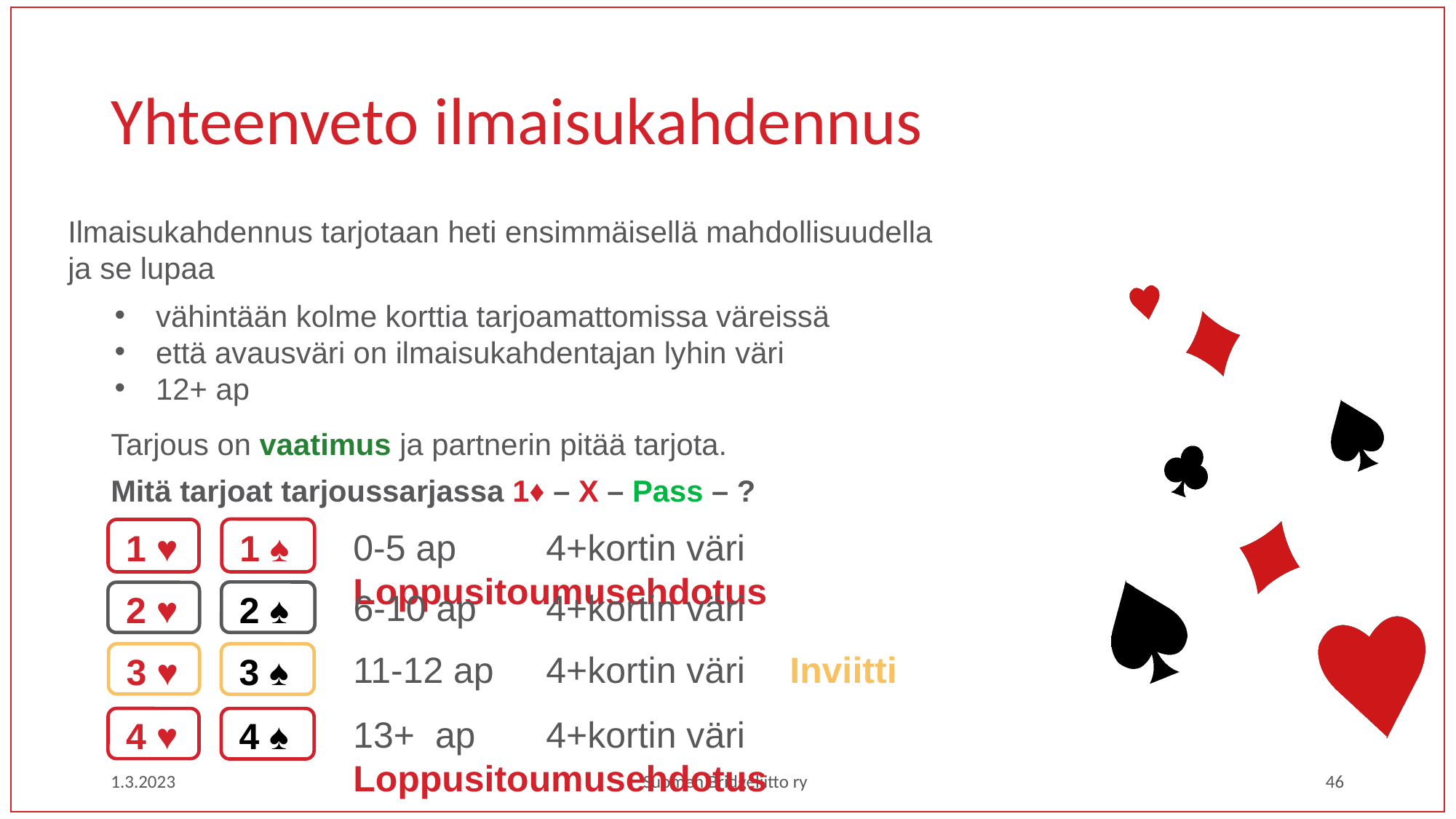

# Yhteenveto ilmaisukahdennus
Ilmaisukahdennus tarjotaan heti ensimmäisellä mahdollisuudella
ja se lupaa
vähintään kolme korttia tarjoamattomissa väreissä
että avausväri on ilmaisukahdentajan lyhin väri
12+ ap

Tarjous on vaatimus ja partnerin pitää tarjota.
Mitä tarjoat tarjoussarjassa 1♦ – X – Pass – ?
1 ♠
0-5 ap	4+kortin väri 	Loppusitoumusehdotus
1 ♥
6-10 ap    	4+kortin väri
2 ♠
2 ♥
11-12 ap    	4+kortin väri 	Inviitti
3 ♥
3 ♠
13+  ap   	4+kortin väri	Loppusitoumusehdotus
4 ♥
4 ♠
1.3.2023
Suomen Bridgeliitto ry
46